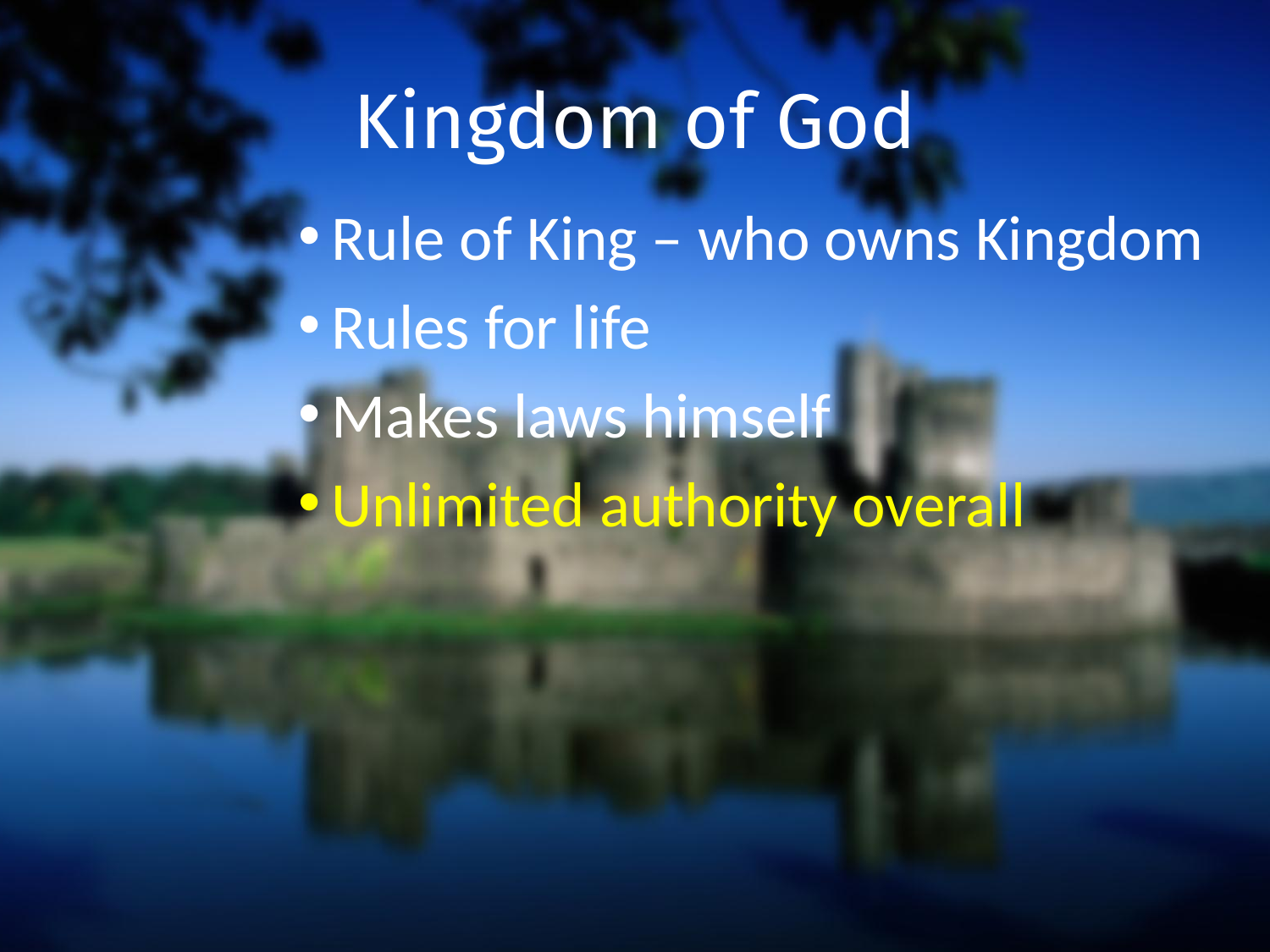

# Kingdom of God
Rule of King – who owns Kingdom
Rules for life
Makes laws himself
Unlimited authority overall